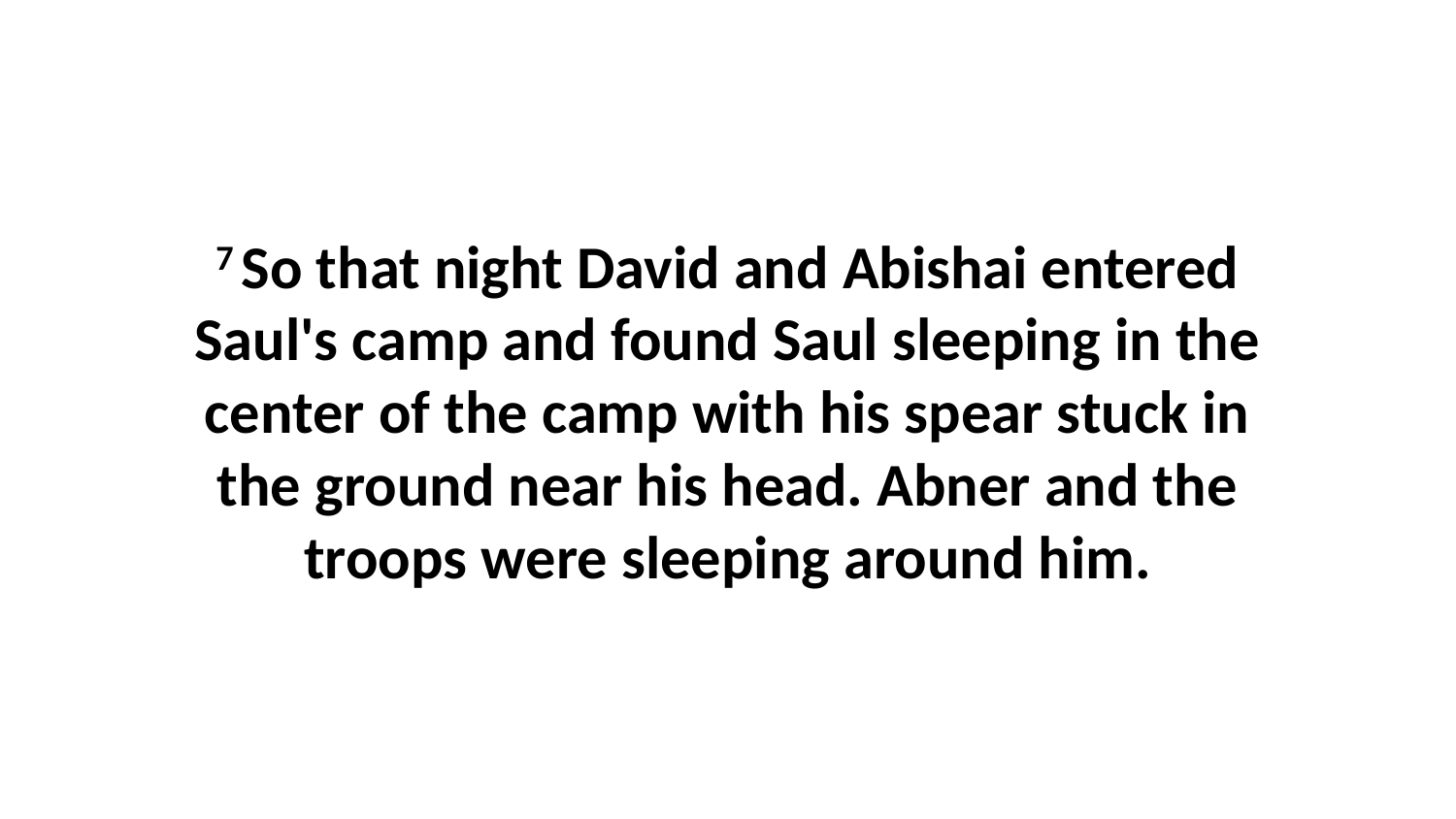

7 So that night David and Abishai entered Saul's camp and found Saul sleeping in the center of the camp with his spear stuck in the ground near his head. Abner and the troops were sleeping around him.